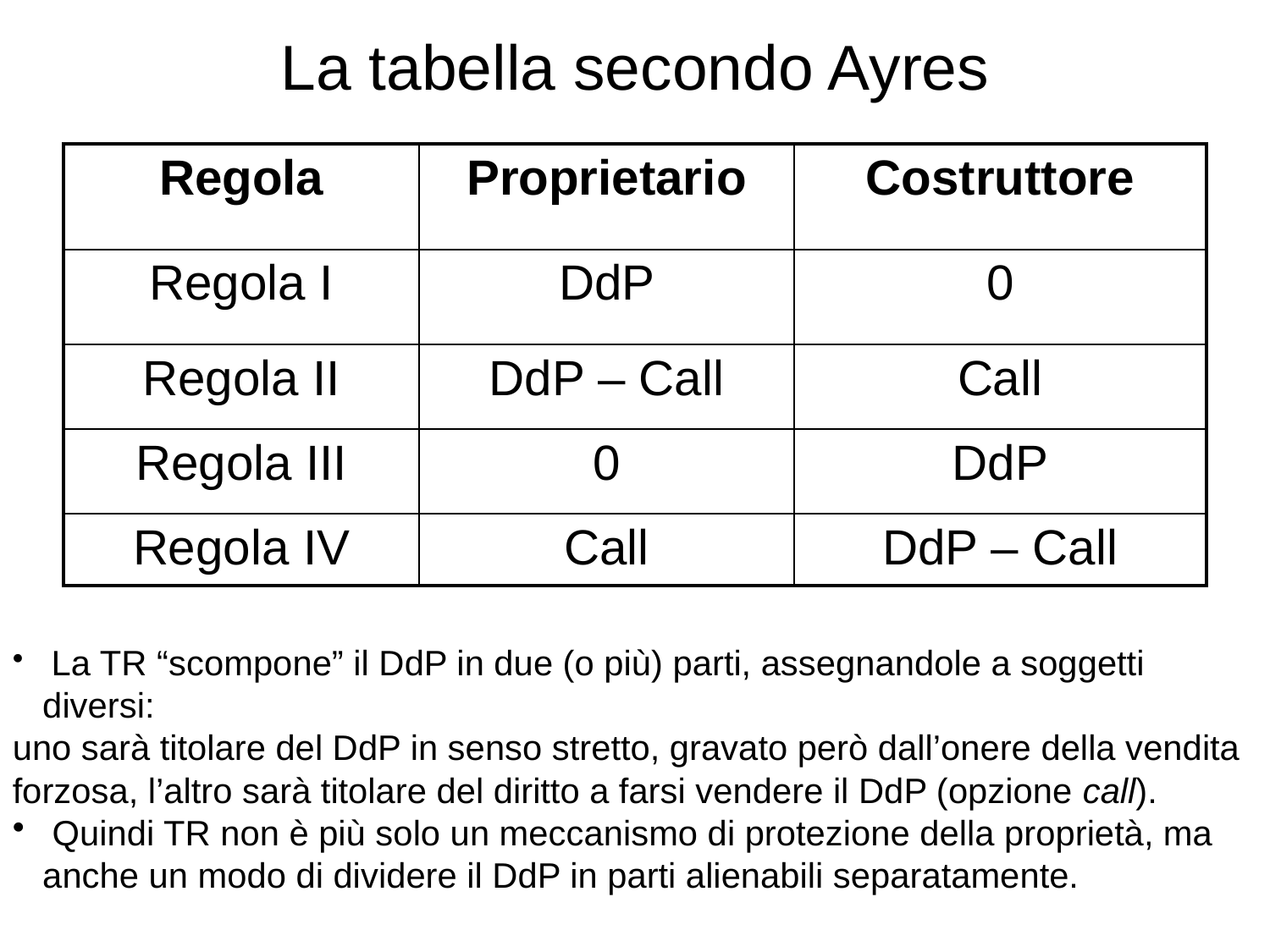

# La tabella secondo Ayres
| Regola | Proprietario | Costruttore |
| --- | --- | --- |
| Regola I | DdP | 0 |
| Regola II | DdP – Call | Call |
| Regola III | 0 | DdP |
| Regola IV | Call | DdP – Call |
 La TR “scompone” il DdP in due (o più) parti, assegnandole a soggetti diversi:
uno sarà titolare del DdP in senso stretto, gravato però dall’onere della vendita forzosa, l’altro sarà titolare del diritto a farsi vendere il DdP (opzione call).
 Quindi TR non è più solo un meccanismo di protezione della proprietà, ma anche un modo di dividere il DdP in parti alienabili separatamente.